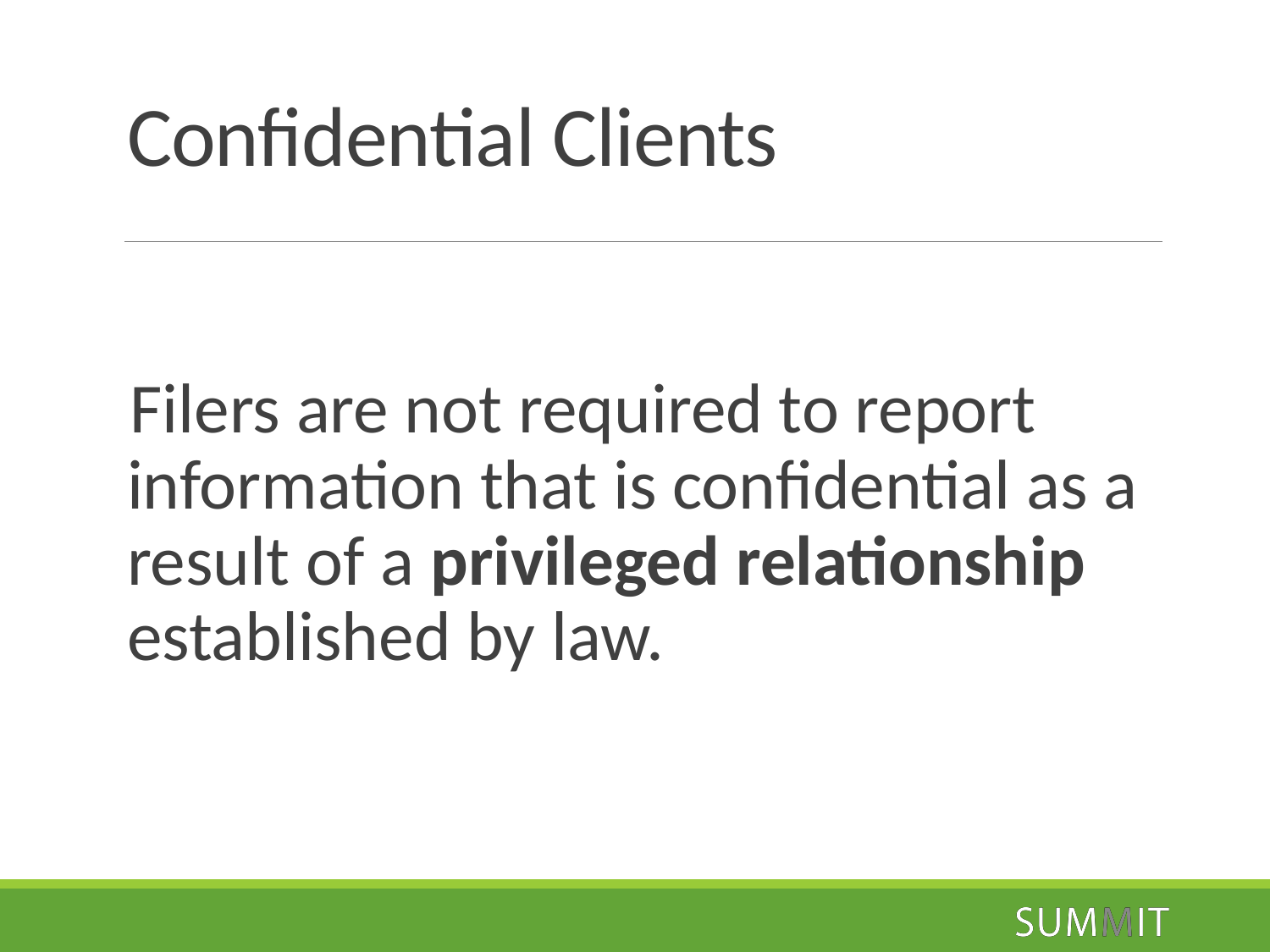

# Confidential Clients

Filers are not required to report information that is confidential as a result of a privileged relationship established by law.